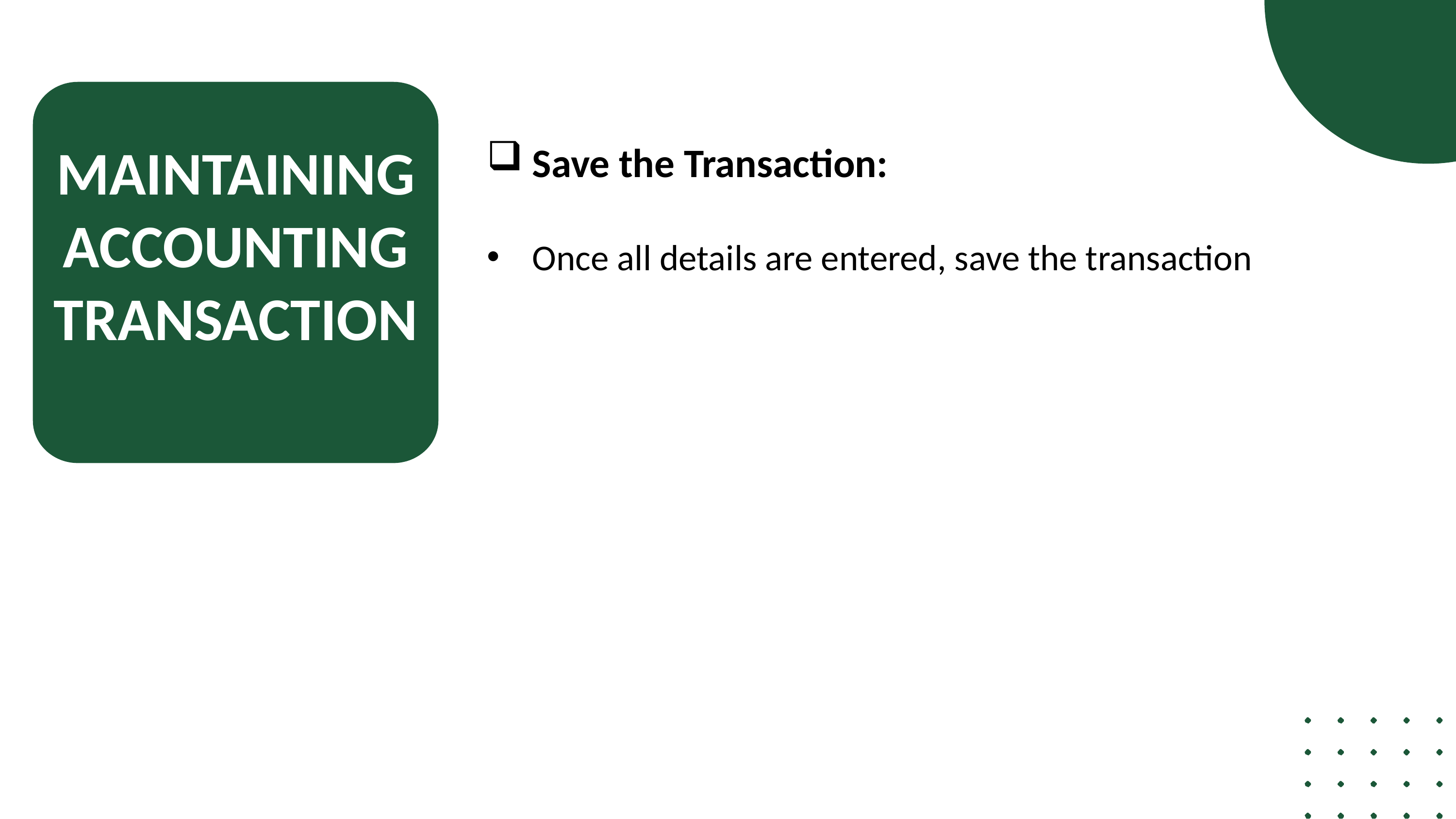

Save the Transaction:

Once all details are entered, save the transaction

MAINTAINING ACCOUNTING TRANSACTION